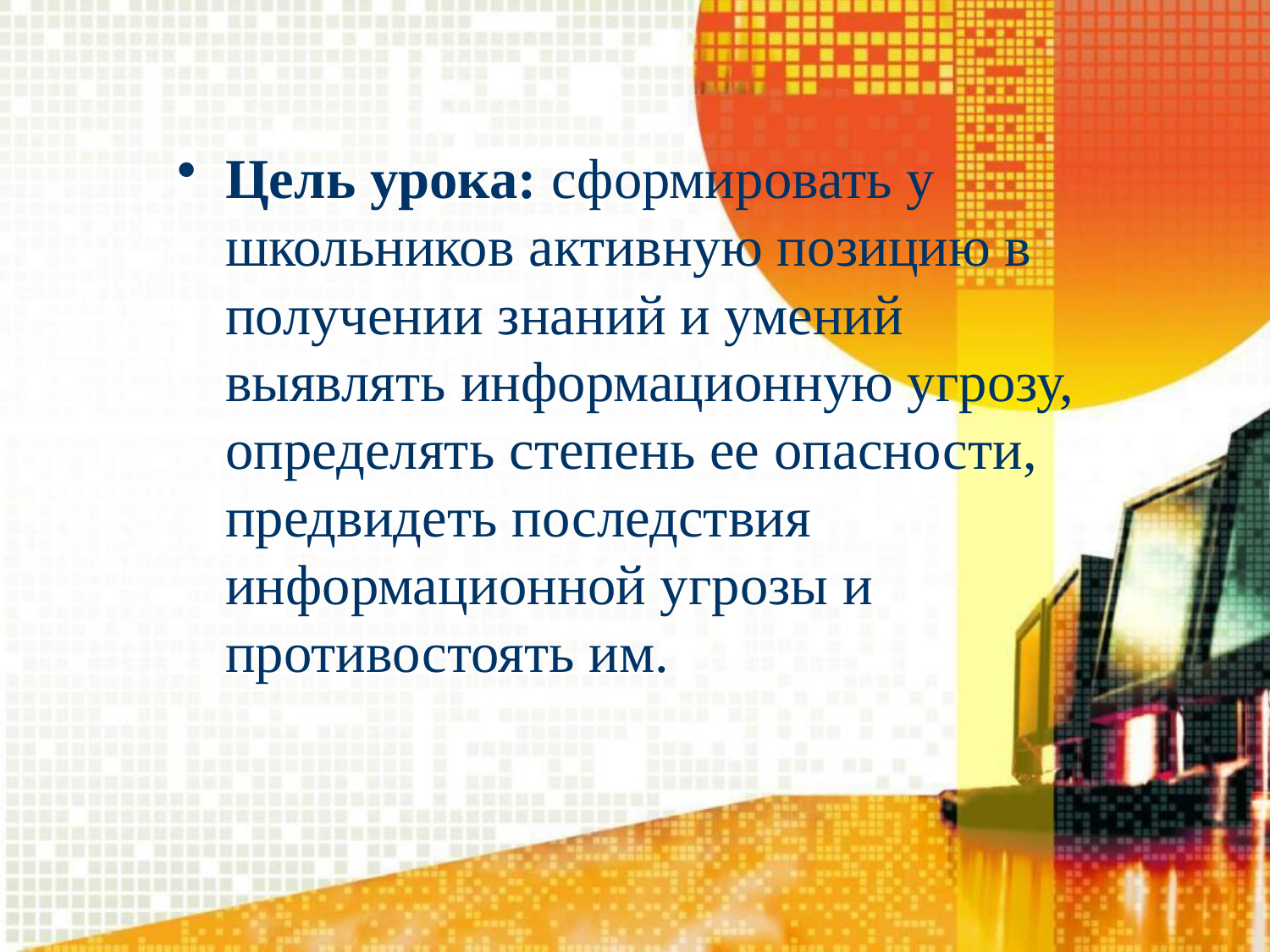

Цель урока: сформировать у школьников активную позицию в получении знаний и умений выявлять информационную угрозу, определять степень ее опасности, предвидеть последствия информационной угрозы и противостоять им.